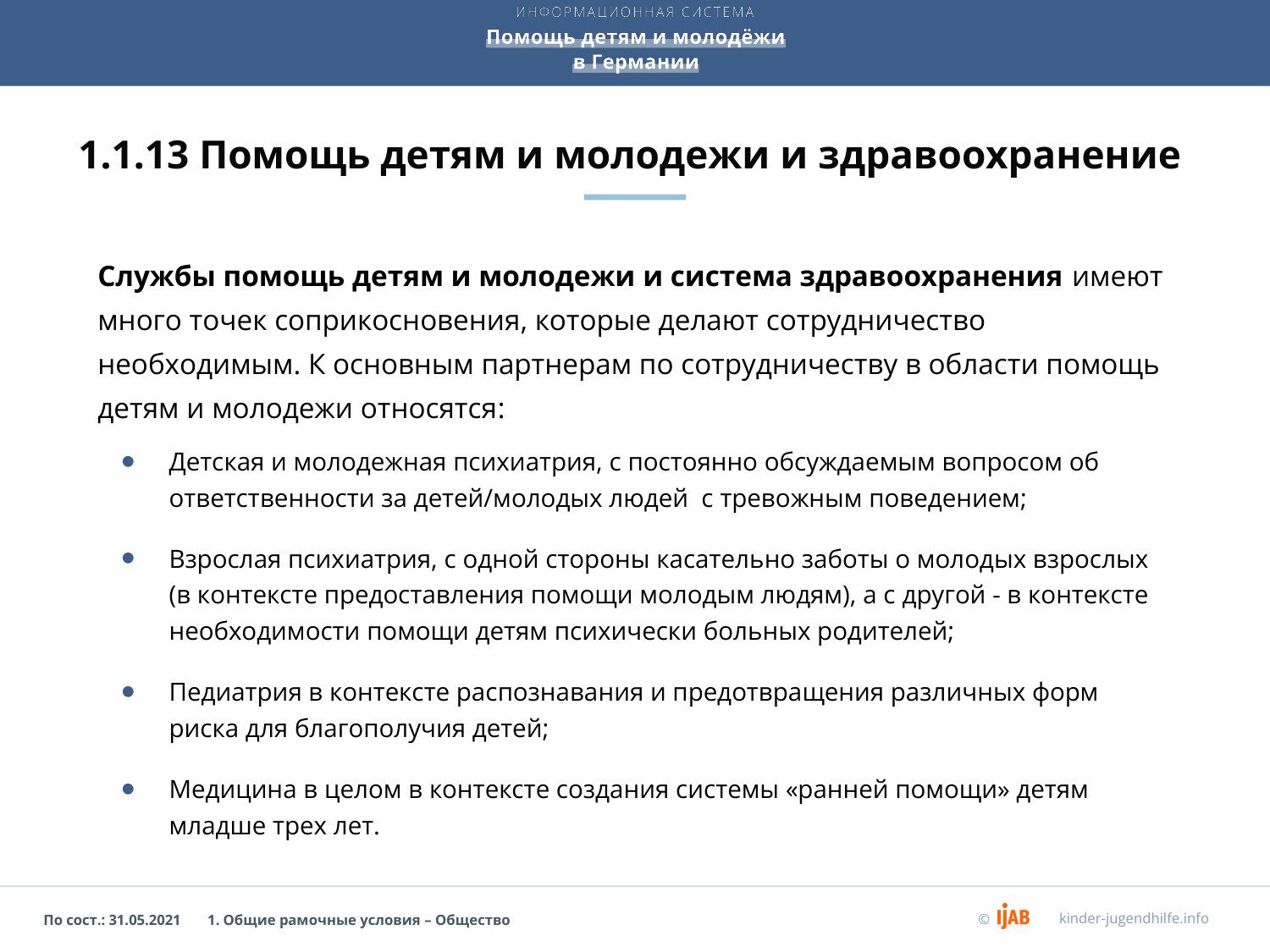

# 1.1.13 Помощь детям и молодежи и здравоохранение
Службы помощь детям и молодежи и система здравоохранения имеют много точек соприкосновения, которые делают сотрудничество необходимым. К основным партнерам по сотрудничеству в области помощь детям и молодежи относятся:
Детская и молодежная психиатрия, с постоянно обсуждаемым вопросом об ответственности за детей/молодых людей  с тревожным поведением;
Взрослая психиатрия, с одной стороны касательно заботы о молодых взрослых (в контексте предоставления помощи молодым людям), а с другой - в контексте необходимости помощи детям психически больных родителей;
Педиатрия в контексте распознавания и предотвращения различных форм риска для благополучия детей;
Медицина в целом в контексте создания системы «ранней помощи» детям младше трех лет.
1. Общие рамочные условия – Общество